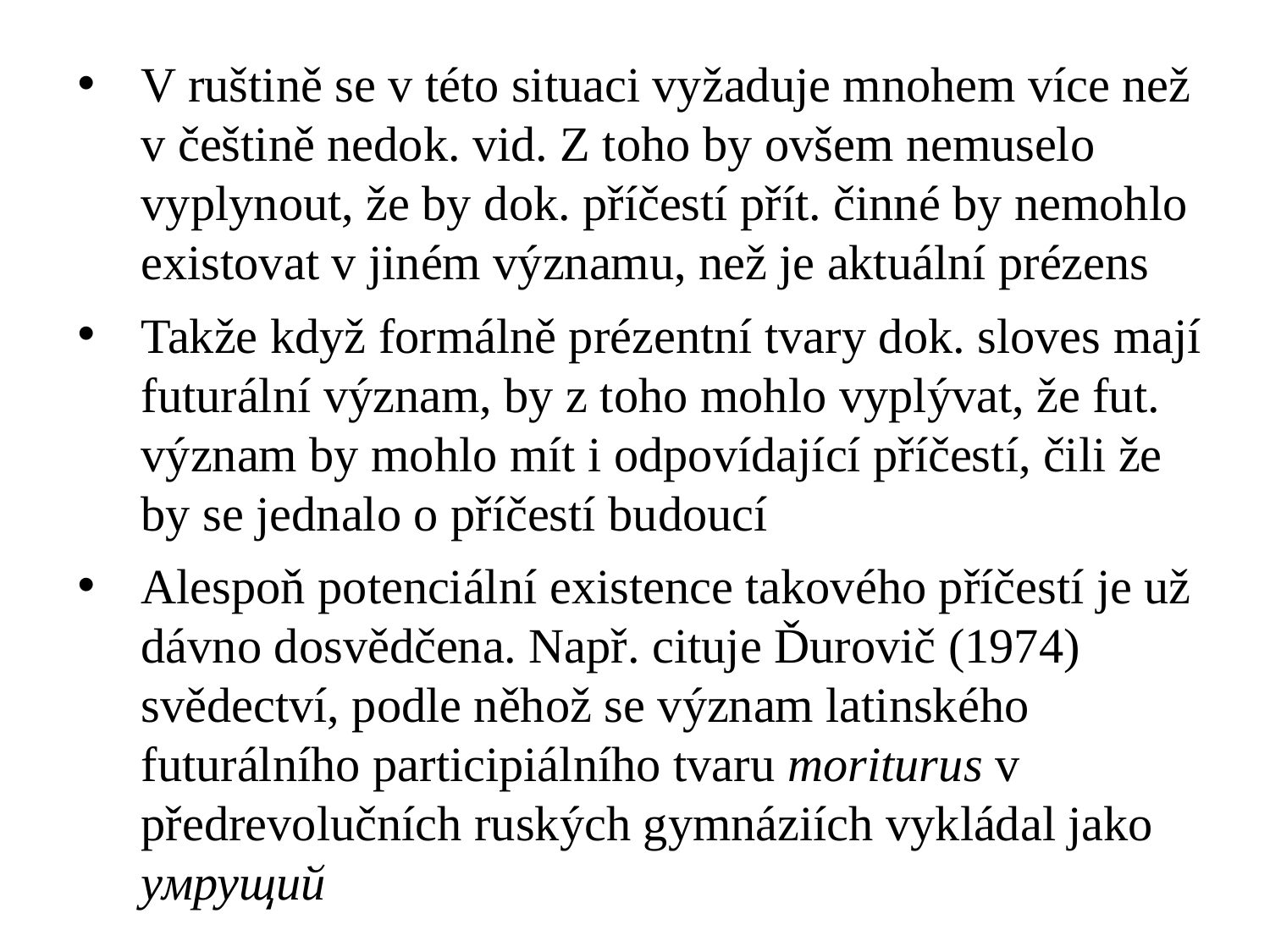

V ruštině se v této situaci vyžaduje mnohem více než v češtině nedok. vid. Z toho by ovšem nemuselo vyplynout, že by dok. příčestí přít. činné by nemohlo existovat v jiném významu, než je aktuální prézens
Takže když formálně prézentní tvary dok. sloves mají futurální význam, by z toho mohlo vyplývat, že fut. význam by mohlo mít i odpovídající příčestí, čili že by se jednalo o příčestí budoucí
Alespoň potenciální existence takového příčestí je už dávno dosvědčena. Např. cituje Ďurovič (1974) svědectví, podle něhož se význam latinského futurálního participiálního tvaru moriturus v předrevolučních ruských gymnáziích vykládal jako умрущий